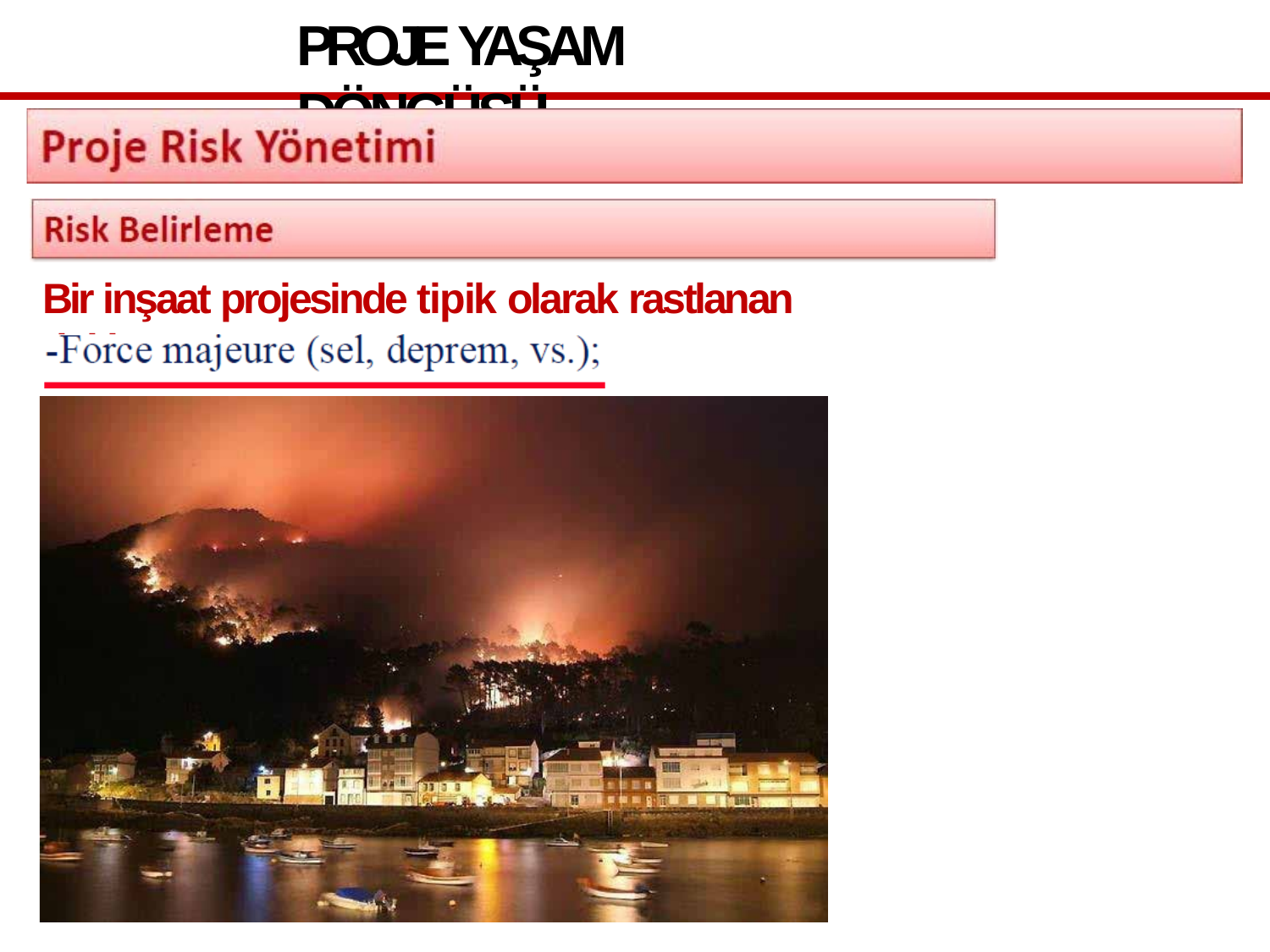

PROJE YAŞAM DÖNGÜSÜ

Bir inşaat projesinde tipik olarak rastlanan riskler;